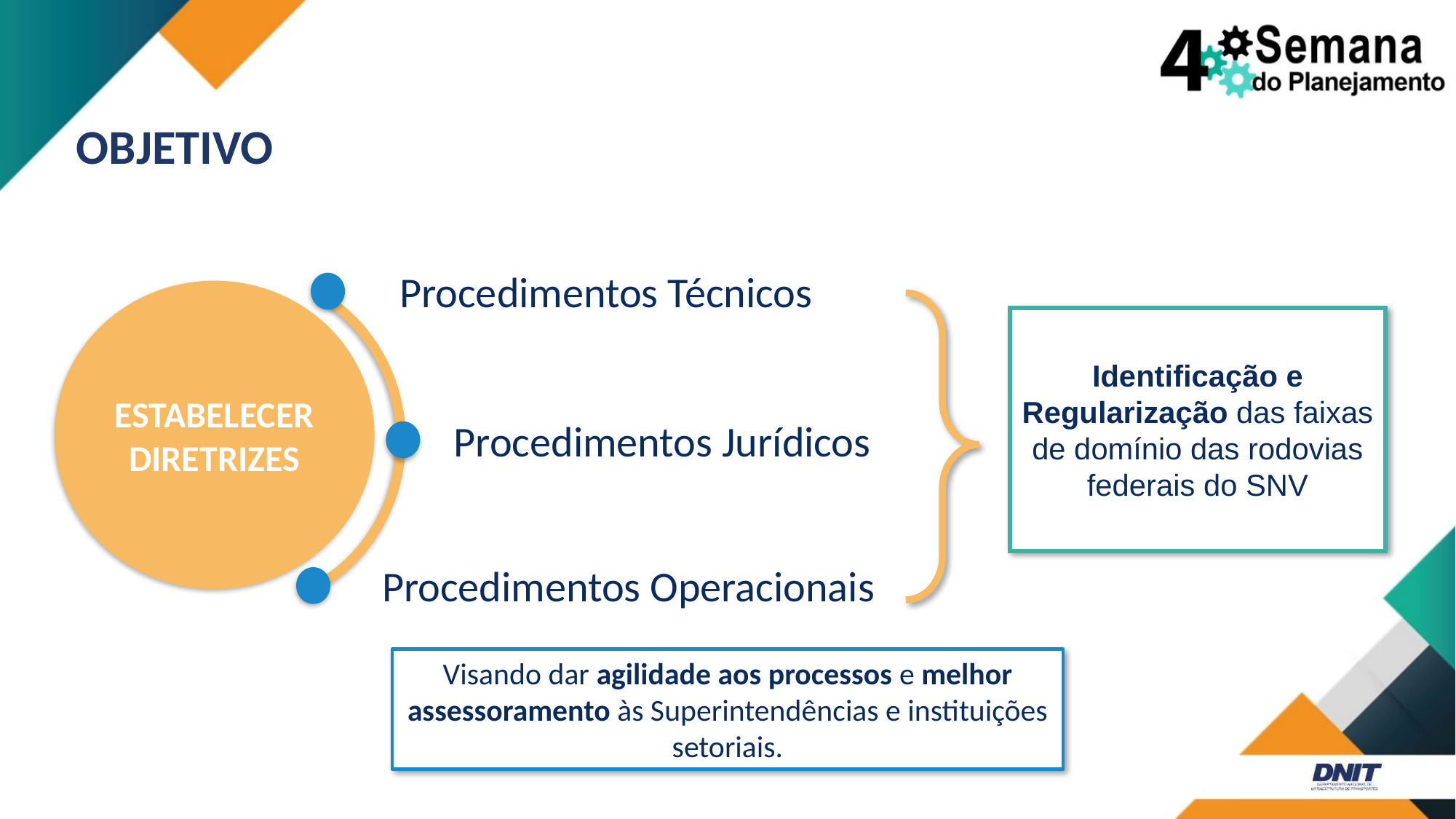

OBJETIVO
Procedimentos Técnicos

ESTABELECER
DIRETRIZES

Identificação e Regularização das faixas de domínio das rodovias federais do SNV
Procedimentos Jurídicos

Procedimentos Operacionais

Visando dar agilidade aos processos e melhor assessoramento às Superintendências e instituições setoriais.